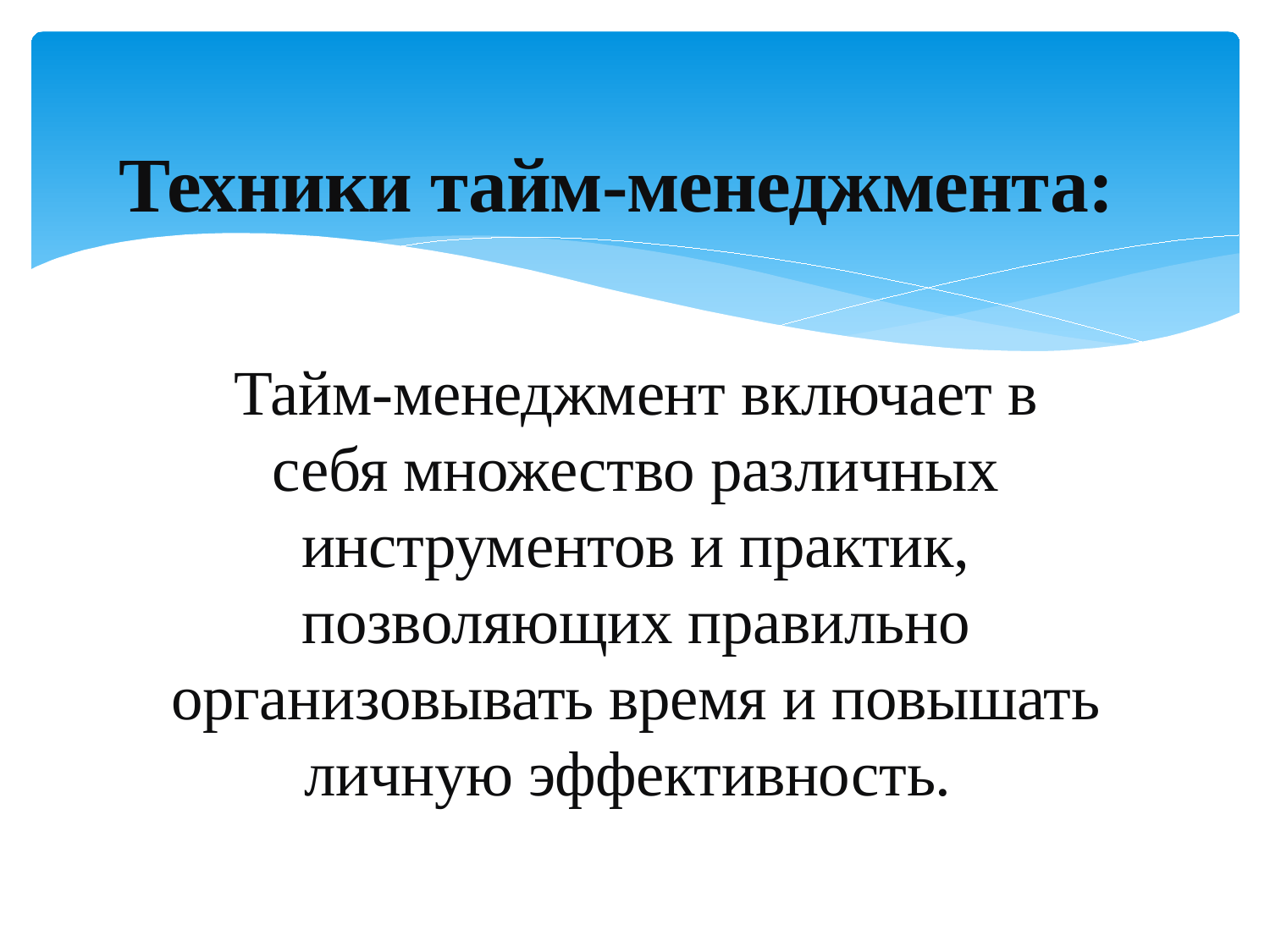

# Техники тайм-менеджмента:

Тайм-менеджмент включает в себя множество различных инструментов и практик, позволяющих правильно организовывать время и повышать личную эффективность.